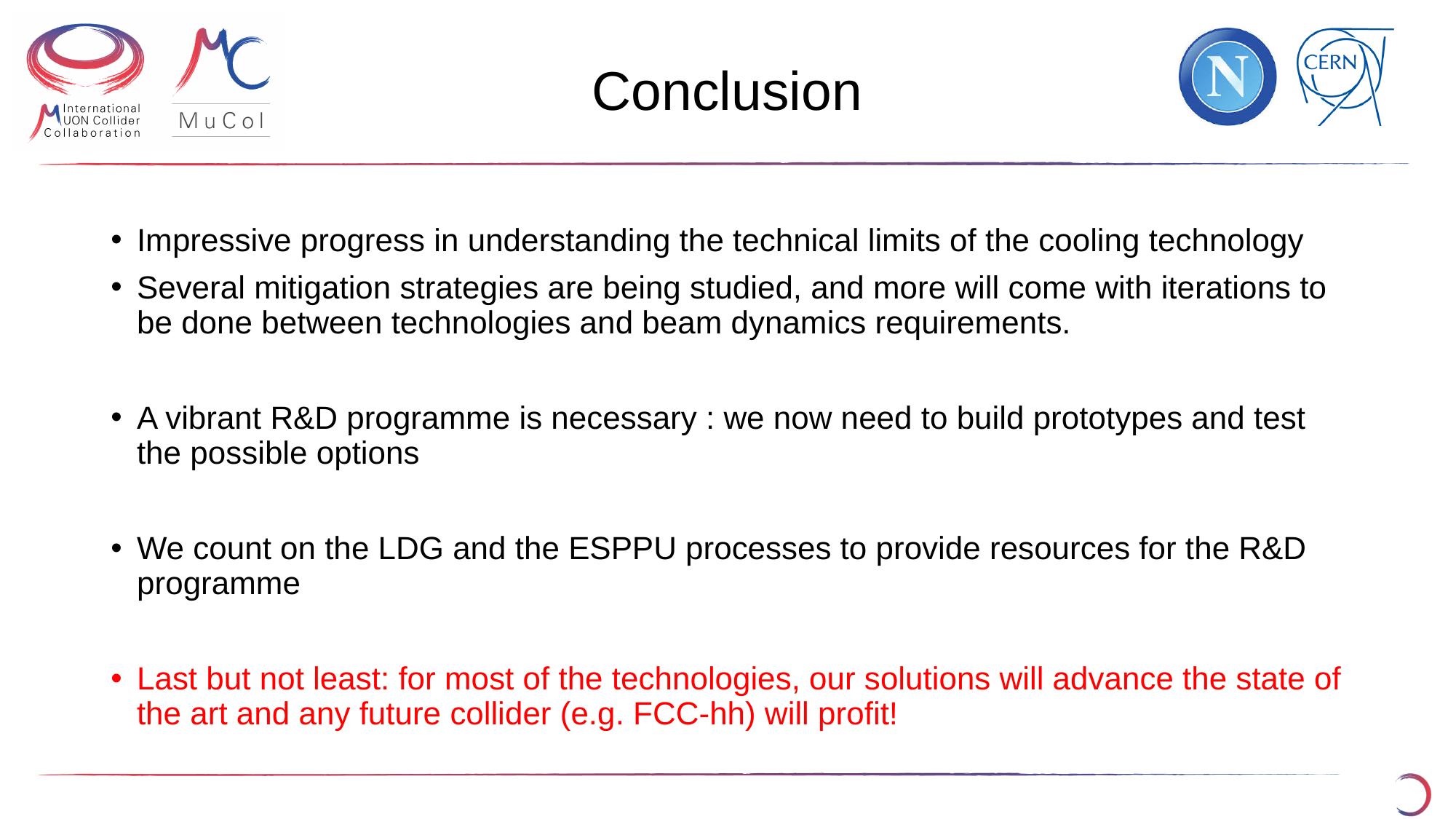

# Conclusion
Impressive progress in understanding the technical limits of the cooling technology
Several mitigation strategies are being studied, and more will come with iterations to be done between technologies and beam dynamics requirements.

A vibrant R&D programme is necessary : we now need to build prototypes and test the possible options

We count on the LDG and the ESPPU processes to provide resources for the R&D programme

Last but not least: for most of the technologies, our solutions will advance the state of the art and any future collider (e.g. FCC-hh) will profit!